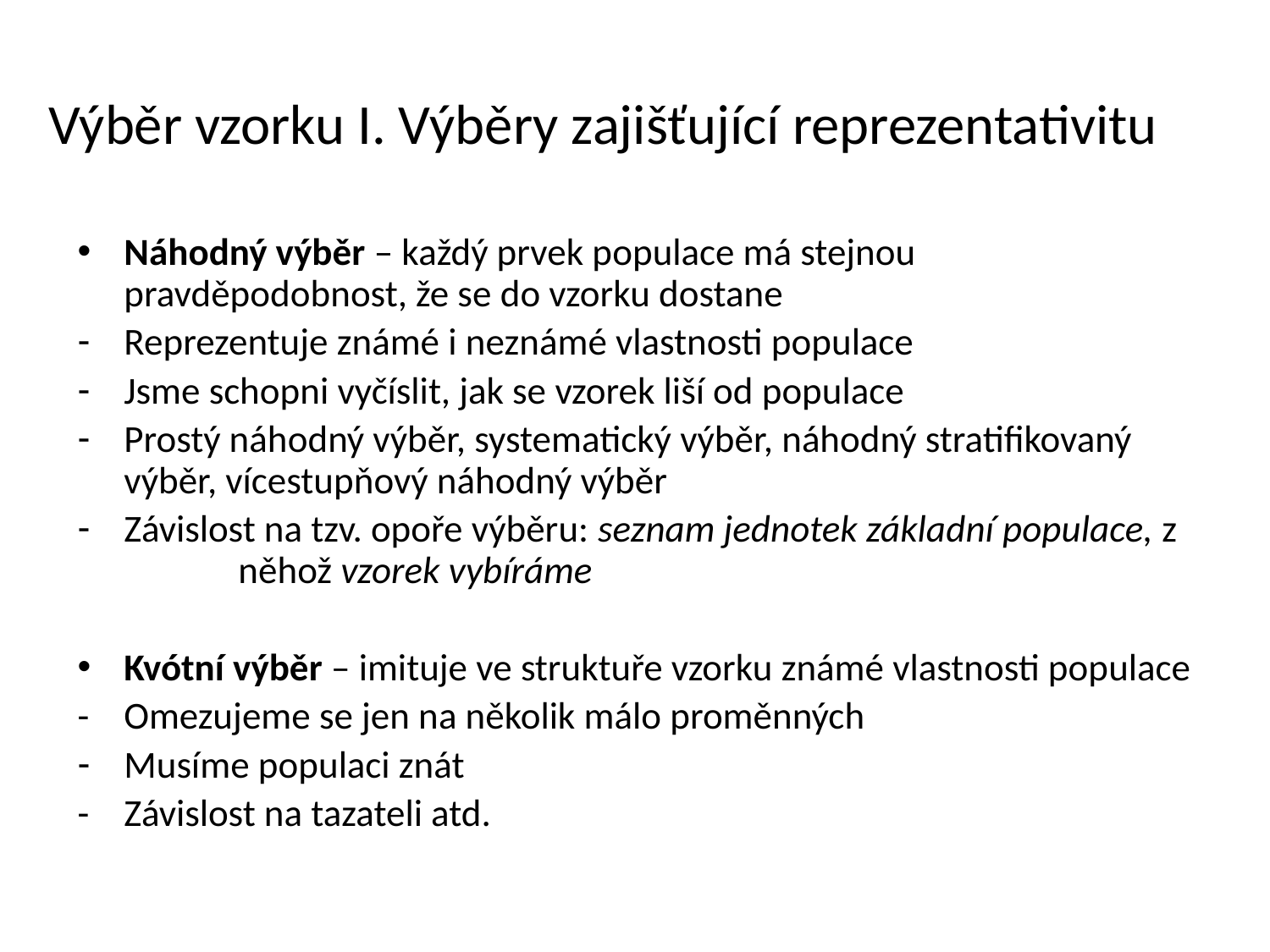

# Výběr vzorku I. Výběry zajišťující reprezentativitu
Náhodný výběr – každý prvek populace má stejnou pravděpodobnost, že se do vzorku dostane
Reprezentuje známé i neznámé vlastnosti populace
Jsme schopni vyčíslit, jak se vzorek liší od populace
Prostý náhodný výběr, systematický výběr, náhodný stratifikovaný výběr, vícestupňový náhodný výběr
Závislost na tzv. opoře výběru: seznam jednotek základní populace, z     	něhož vzorek vybíráme

Kvótní výběr – imituje ve struktuře vzorku známé vlastnosti populace
-    Omezujeme se jen na několik málo proměnných
Musíme populaci znát
-	Závislost na tazateli atd.